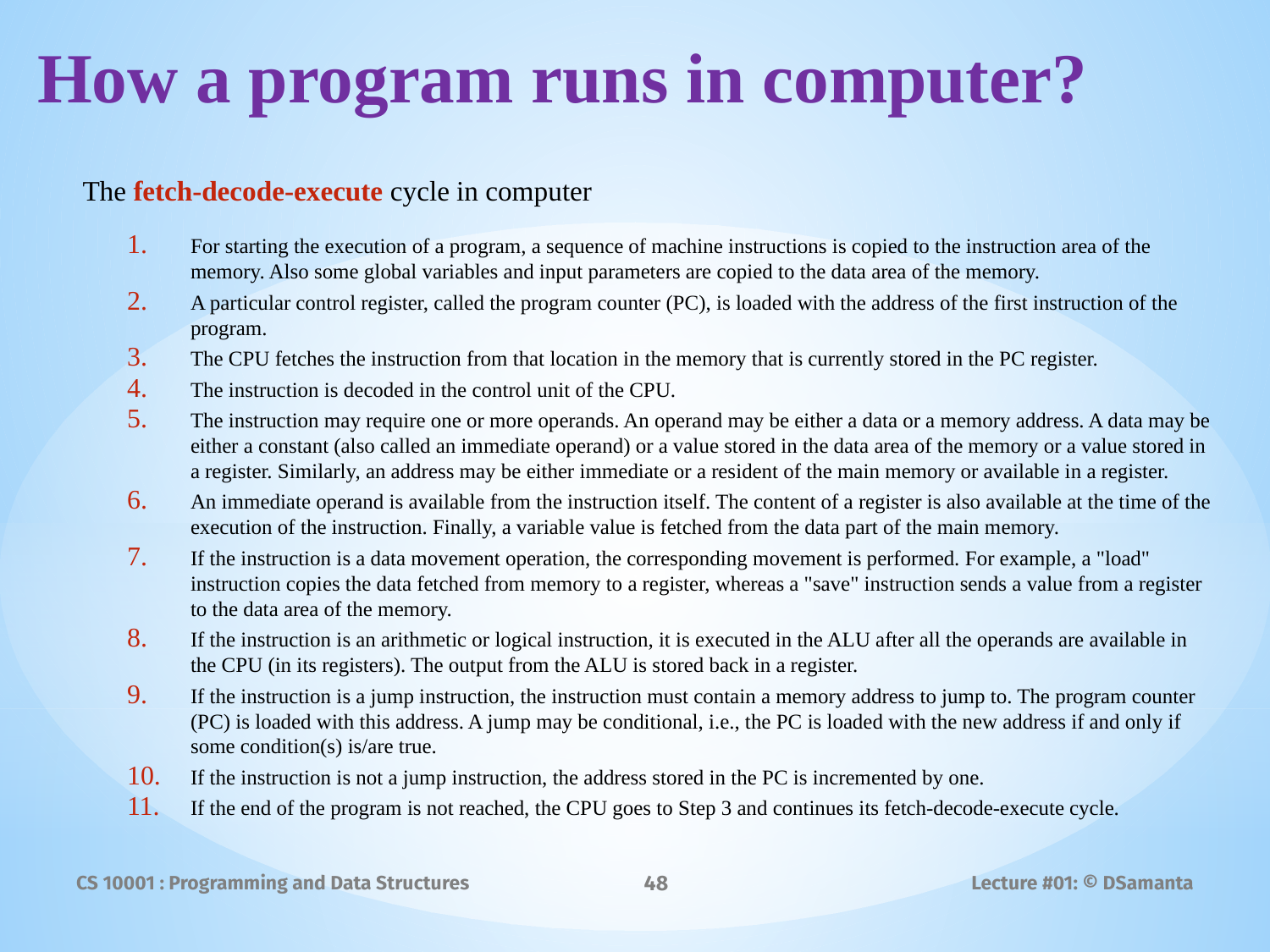

# How a program runs in computer?
The fetch-decode-execute cycle in computer

For starting the execution of a program, a sequence of machine instructions is copied to the instruction area of the memory. Also some global variables and input parameters are copied to the data area of the memory.
A particular control register, called the program counter (PC), is loaded with the address of the first instruction of the program.
The CPU fetches the instruction from that location in the memory that is currently stored in the PC register.
The instruction is decoded in the control unit of the CPU.
The instruction may require one or more operands. An operand may be either a data or a memory address. A data may be either a constant (also called an immediate operand) or a value stored in the data area of the memory or a value stored in a register. Similarly, an address may be either immediate or a resident of the main memory or available in a register.
An immediate operand is available from the instruction itself. The content of a register is also available at the time of the execution of the instruction. Finally, a variable value is fetched from the data part of the main memory.
If the instruction is a data movement operation, the corresponding movement is performed. For example, a "load" instruction copies the data fetched from memory to a register, whereas a "save" instruction sends a value from a register to the data area of the memory.
If the instruction is an arithmetic or logical instruction, it is executed in the ALU after all the operands are available in the CPU (in its registers). The output from the ALU is stored back in a register.
If the instruction is a jump instruction, the instruction must contain a memory address to jump to. The program counter (PC) is loaded with this address. A jump may be conditional, i.e., the PC is loaded with the new address if and only if some condition(s) is/are true.
If the instruction is not a jump instruction, the address stored in the PC is incremented by one.
If the end of the program is not reached, the CPU goes to Step 3 and continues its fetch-decode-execute cycle.
CS 10001 : Programming and Data Structures
48
Lecture #01: © DSamanta